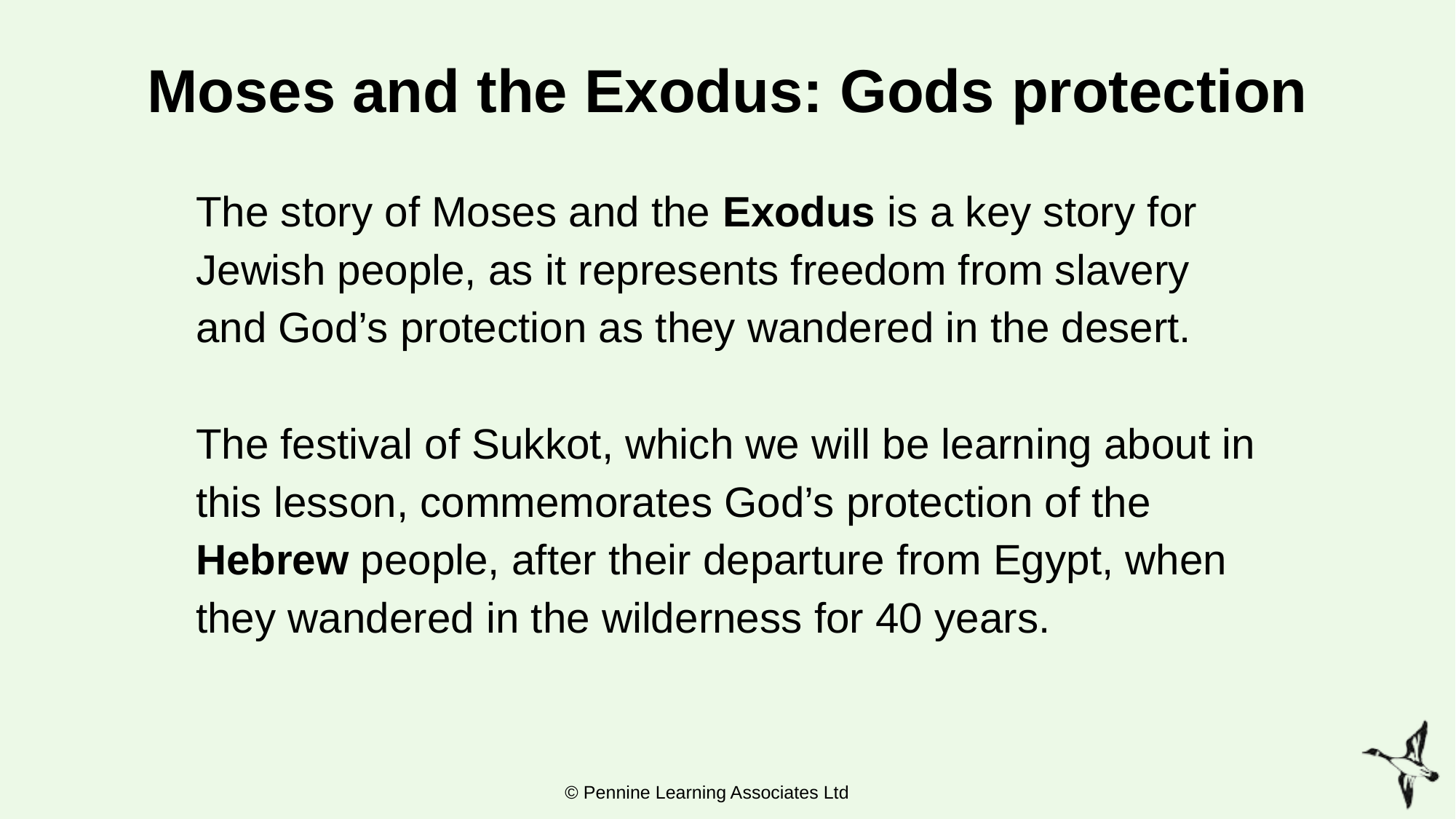

# Moses and the Exodus: Gods protection
The story of Moses and the Exodus is a key story for Jewish people, as it represents freedom from slavery and God’s protection as they wandered in the desert.

The festival of Sukkot, which we will be learning about in this lesson, commemorates God’s protection of the Hebrew people, after their departure from Egypt, when they wandered in the wilderness for 40 years.